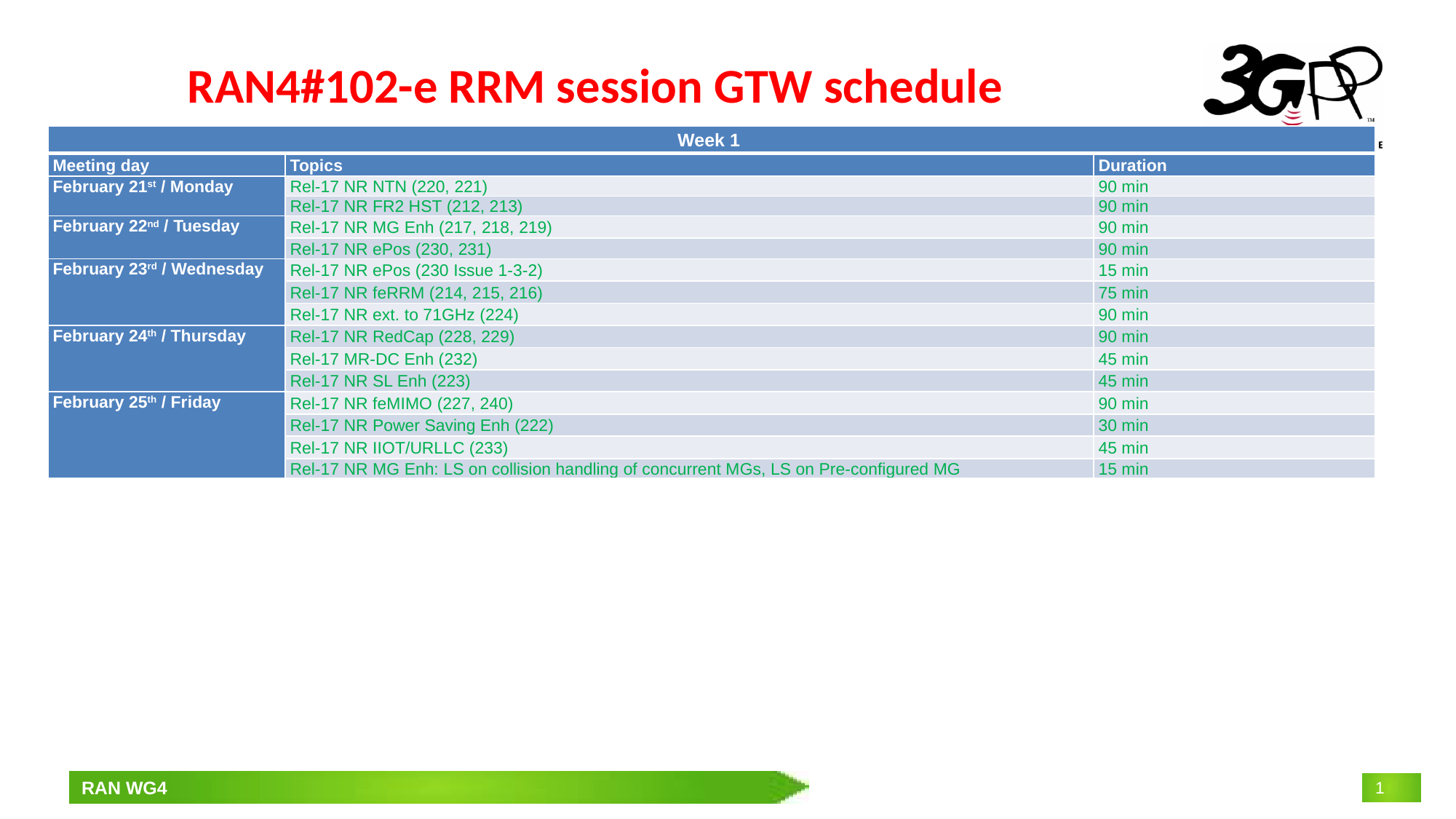

# RAN4#102-e RRM session GTW schedule
| Week 1 |  |  |
| --- | --- | --- |
| Meeting day | Topics | Duration |
| February 21st / Monday | Rel-17 NR NTN (220, 221) | 90 min |
|  | Rel-17 NR FR2 HST (212, 213) | 90 min |
| February 22nd / Tuesday | Rel-17 NR MG Enh (217, 218, 219) | 90 min |
|  | Rel-17 NR ePos (230, 231) | 90 min |
| February 23rd / Wednesday | Rel-17 NR ePos (230 Issue 1-3-2) | 15 min |
|  | Rel-17 NR feRRM (214, 215, 216) | 75 min |
|  | Rel-17 NR ext. to 71GHz (224) | 90 min |
| February 24th / Thursday | Rel-17 NR RedCap (228, 229) | 90 min |
|  | Rel-17 MR-DC Enh (232) | 45 min |
|  | Rel-17 NR SL Enh (223) | 45 min |
| February 25th / Friday | Rel-17 NR feMIMO (227, 240) | 90 min |
|  | Rel-17 NR Power Saving Enh (222) | 30 min |
|  | Rel-17 NR IIOT/URLLC (233) | 45 min |
|  | Rel-17 NR MG Enh: LS on collision handling of concurrent MGs, LS on Pre-configured MG | 15 min |